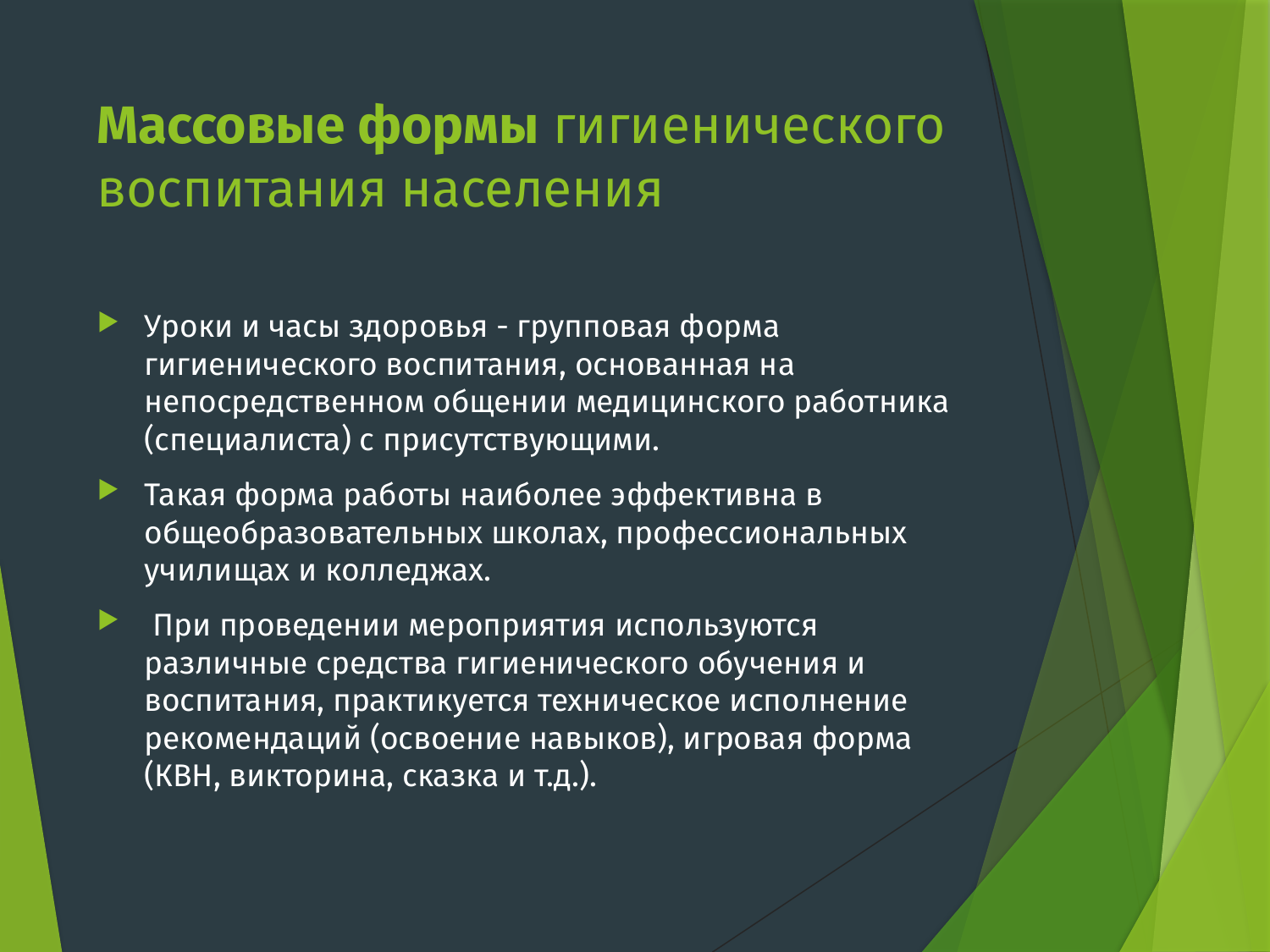

# Массовые формы гигиенического воспитания населения
Уроки и часы здоровья - групповая форма гигиенического воспитания, основанная на непосредственном общении медицинского работника (специалиста) с присутствующими.
Такая форма работы наиболее эффективна в общеобразовательных школах, профессиональных училищах и колледжах.
 При проведении мероприятия используются различные средства гигиенического обучения и воспитания, практикуется техническое исполнение рекомендаций (освоение навыков), игровая форма (КВН, викторина, сказка и т.д.).